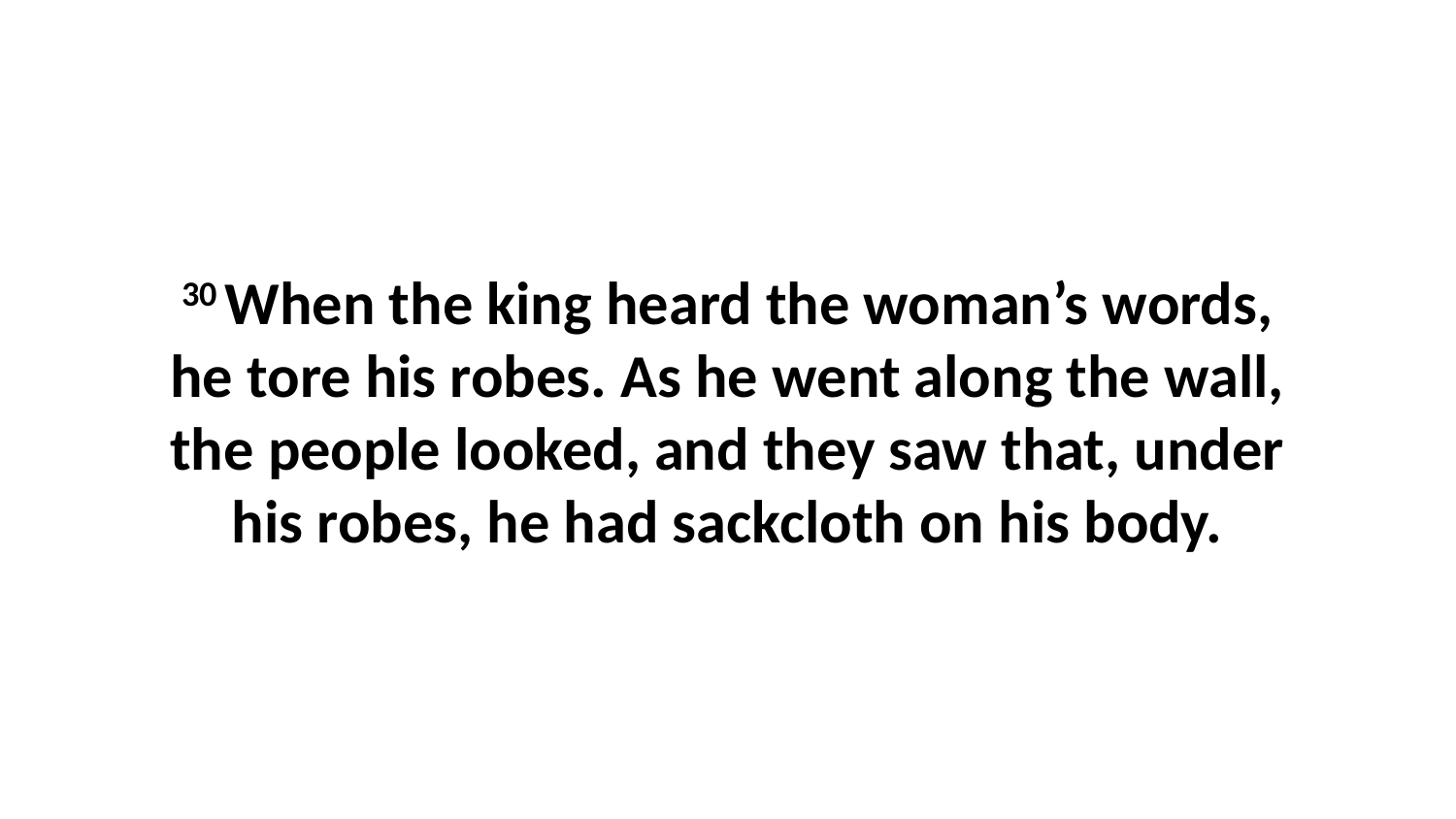

30 When the king heard the woman’s words, he tore his robes. As he went along the wall, the people looked, and they saw that, under his robes, he had sackcloth on his body.